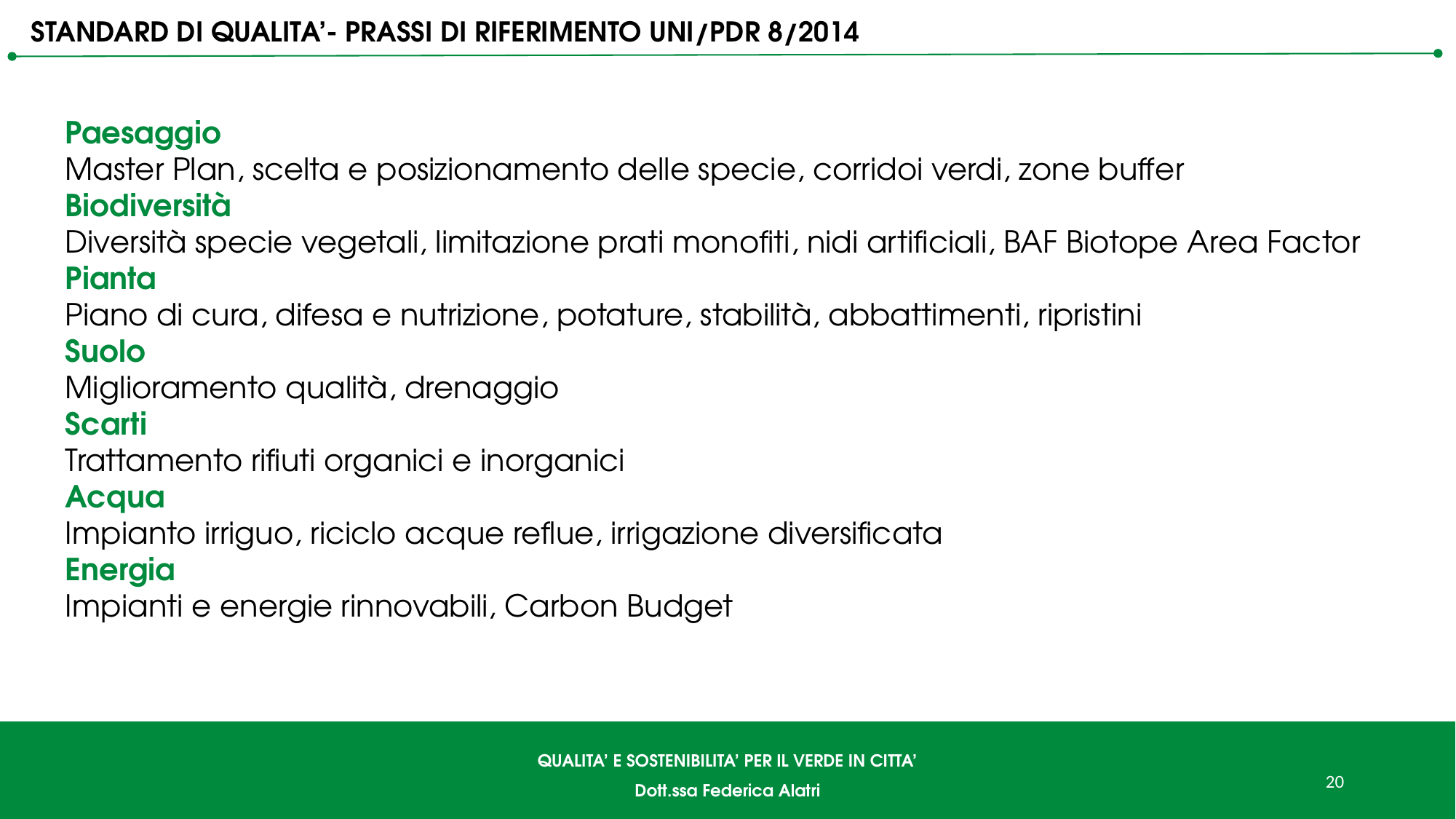

STANDARD DI QUALITA’- PRASSI DI RIFERIMENTO UNI/PDR 8/2014
Paesaggio
Master Plan, scelta e posizionamento delle specie, corridoi verdi, zone buffer
Biodiversità
Diversità specie vegetali, limitazione prati monofiti, nidi artificiali, BAF Biotope Area Factor
Pianta
Piano di cura, difesa e nutrizione, potature, stabilità, abbattimenti, ripristini
Suolo
Miglioramento qualità, drenaggio
Scarti
Trattamento rifiuti organici e inorganici
Acqua
Impianto irriguo, riciclo acque reflue, irrigazione diversificata
Energia
Impianti e energie rinnovabili, Carbon Budget

QUALITA’ E SOSTENIBILITA’ PER IL VERDE IN CITTA’
Dott.ssa Federica Alatri
QUALITA’ E SOSTENIBILITA’ PER IL VERDE IN CITTA’
Dott.ssa Federica Alatri
20